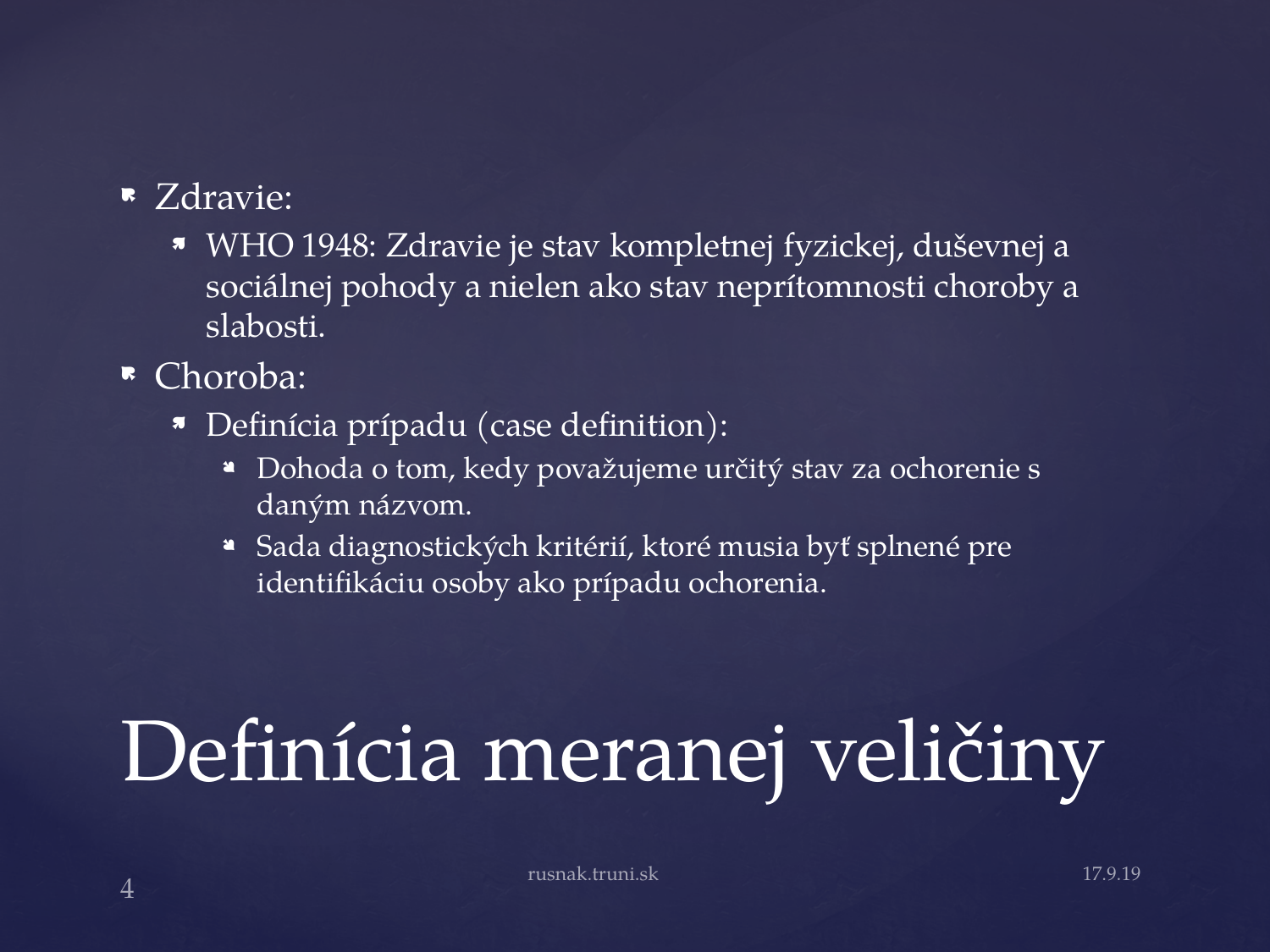

Zdravie:
WHO 1948: Zdravie je stav kompletnej fyzickej, duševnej a sociálnej pohody a nielen ako stav neprítomnosti choroby a slabosti.
Choroba:
Definícia prípadu (case definition):
Dohoda o tom, kedy považujeme určitý stav za ochorenie s daným názvom.
Sada diagnostických kritérií, ktoré musia byť splnené pre identifikáciu osoby ako prípadu ochorenia.
# Definícia meranej veličiny
rusnak.truni.sk
17.9.19
4